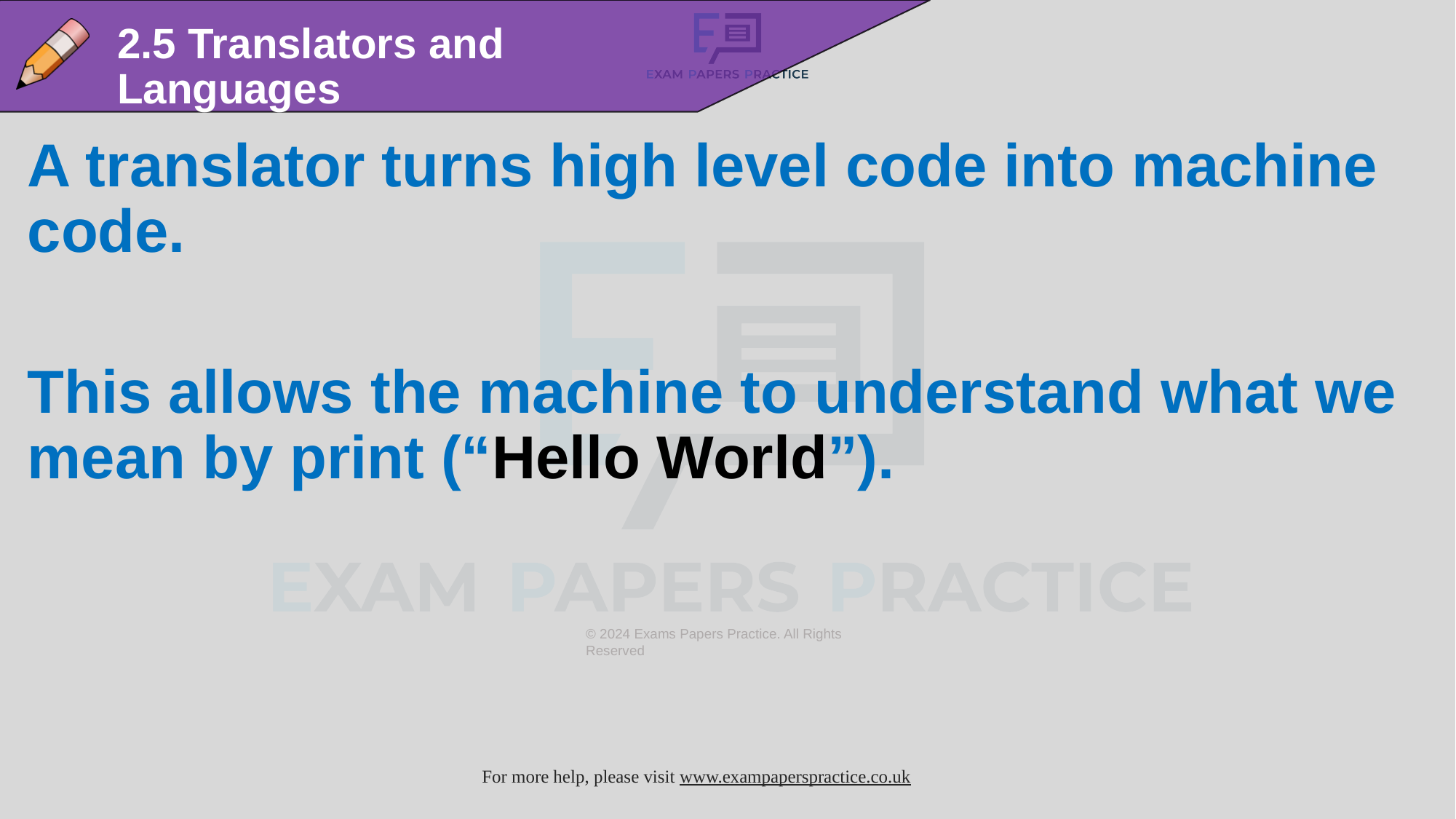

2.5 Translators and Languages

A translator turns high level code into machine code.

This allows the machine to understand what we mean by print (“Hello World”).